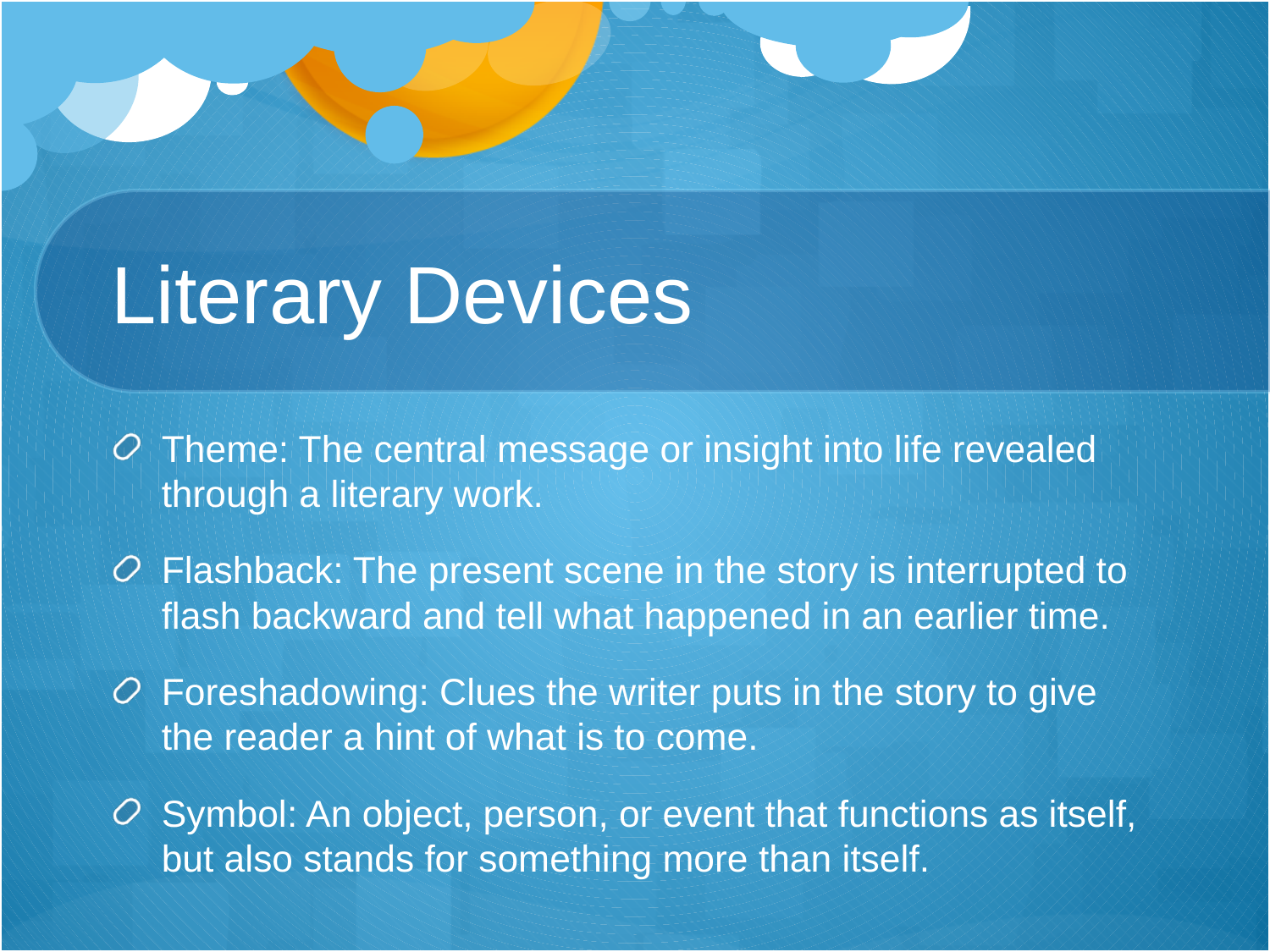

# Literary Devices
Theme: The central message or insight into life revealed through a literary work.
Flashback: The present scene in the story is interrupted to flash backward and tell what happened in an earlier time.
Foreshadowing: Clues the writer puts in the story to give the reader a hint of what is to come.
Symbol: An object, person, or event that functions as itself, but also stands for something more than itself.